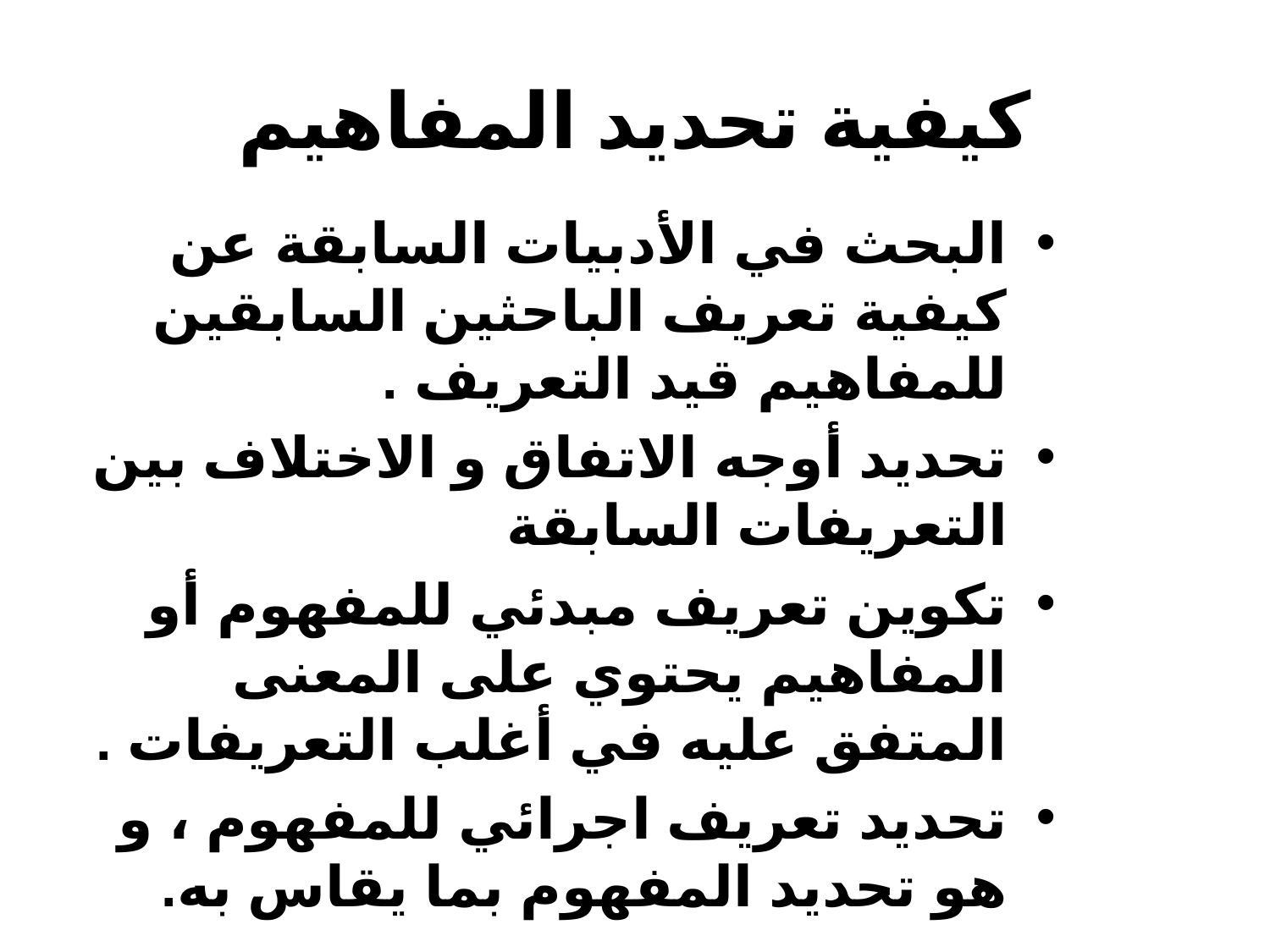

# كيفية تحديد المفاهيم
البحث في الأدبيات السابقة عن كيفية تعريف الباحثين السابقين للمفاهيم قيد التعريف .
تحديد أوجه الاتفاق و الاختلاف بين التعريفات السابقة
تكوين تعريف مبدئي للمفهوم أو المفاهيم يحتوي على المعنى المتفق عليه في أغلب التعريفات .
تحديد تعريف اجرائي للمفهوم ، و هو تحديد المفهوم بما يقاس به.